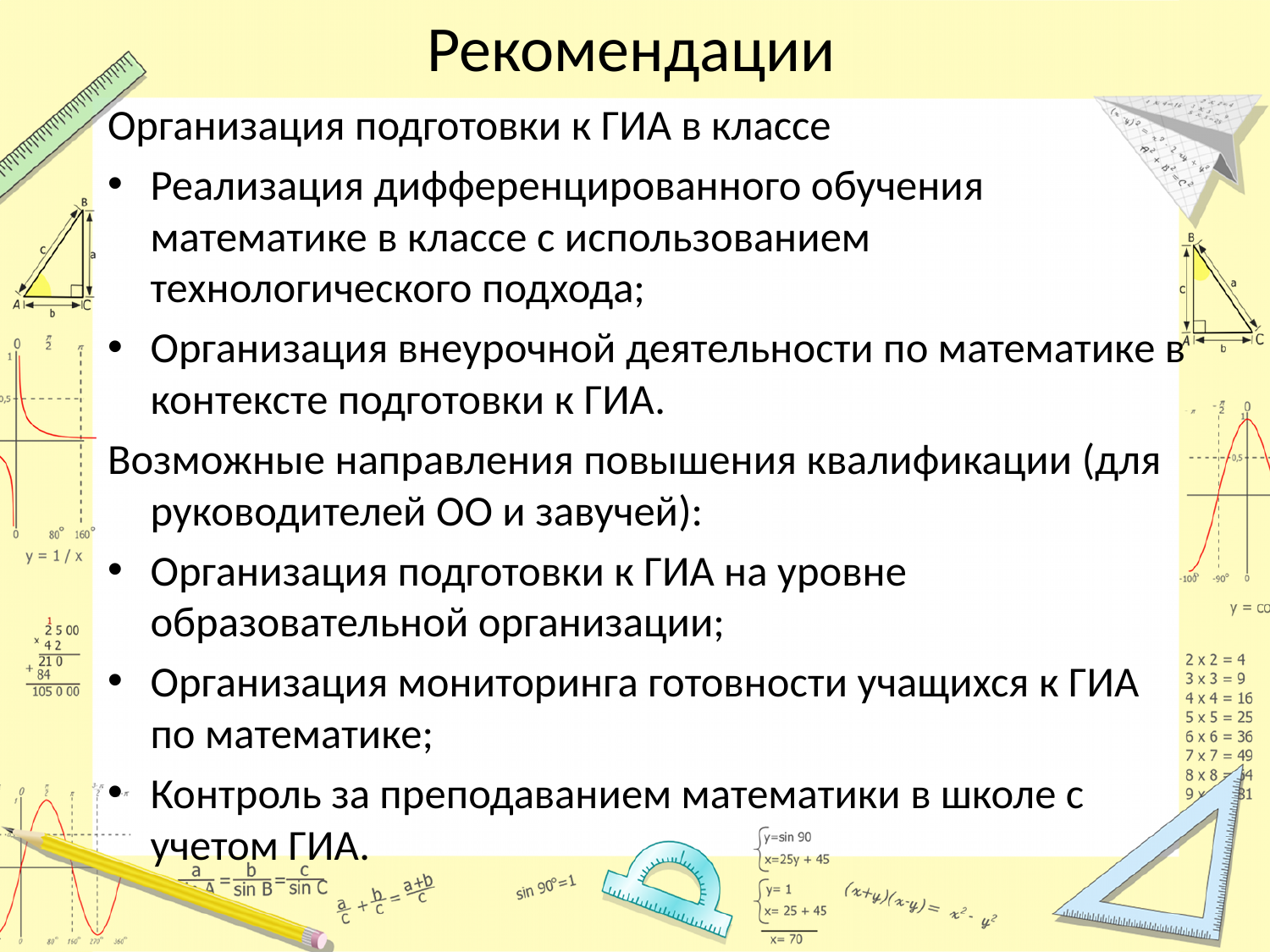

# Рекомендации
Организация подготовки к ГИА в классе
Реализация дифференцированного обучения математике в классе с использованием технологического подхода;
Организация внеурочной деятельности по математике в контексте подготовки к ГИА.
Возможные направления повышения квалификации (для руководителей ОО и завучей):
Организация подготовки к ГИА на уровне образовательной организации;
Организация мониторинга готовности учащихся к ГИА по математике;
Контроль за преподаванием математики в школе с учетом ГИА.